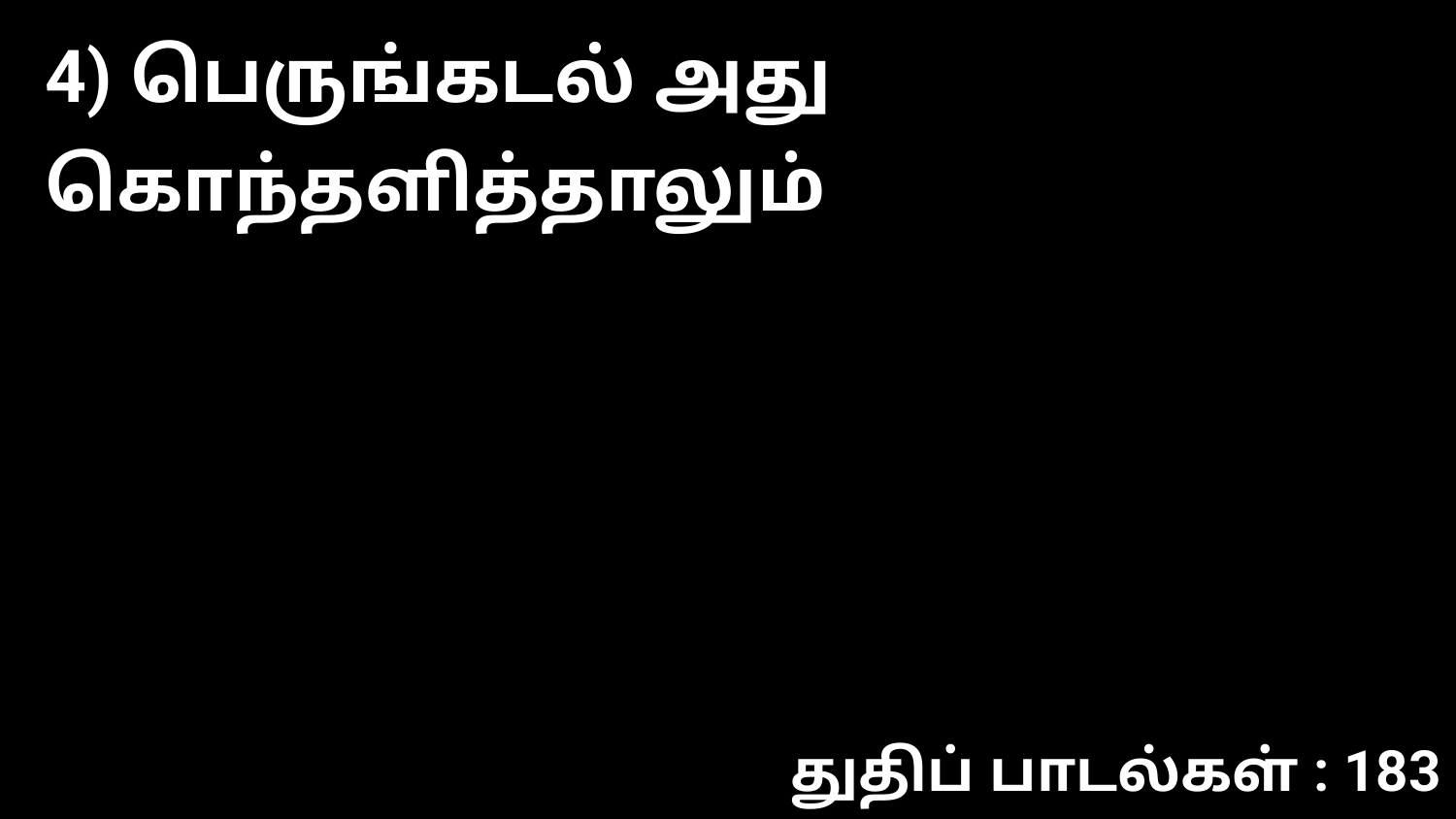

4) பெருங்கடல் அது கொந்தளித்தாலும்
துதிப் பாடல்கள் : 183